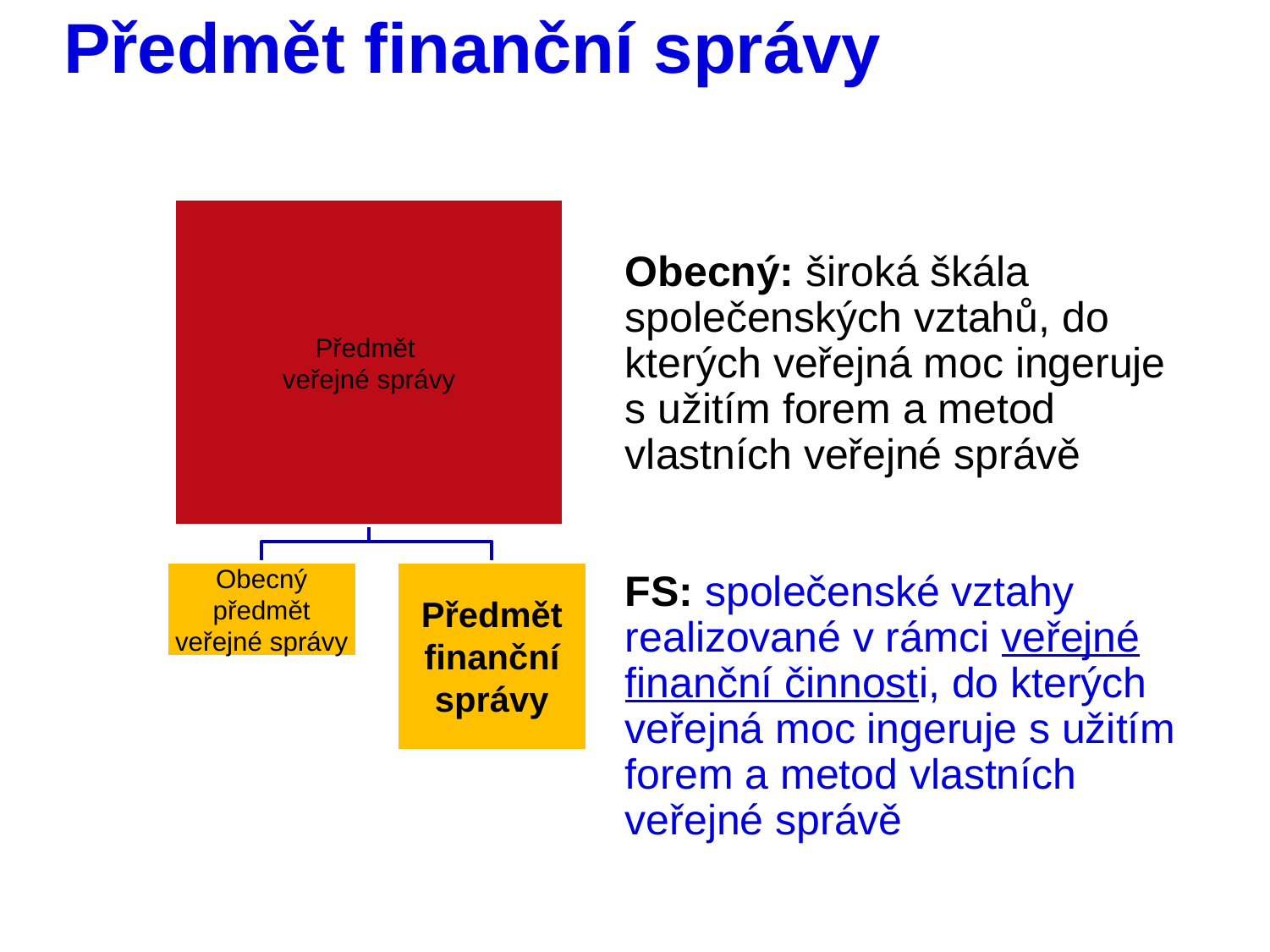

# Předmět finanční správy
Předmět
veřejné správy
Obecný předmět
veřejné správy
Předmět
finanční správy
Obecný: široká škála společenských vztahů, do kterých veřejná moc ingeruje s užitím forem a metod vlastních veřejné správě

FS: společenské vztahy realizované v rámci veřejné finanční činnosti, do kterých veřejná moc ingeruje s užitím forem a metod vlastních veřejné správě